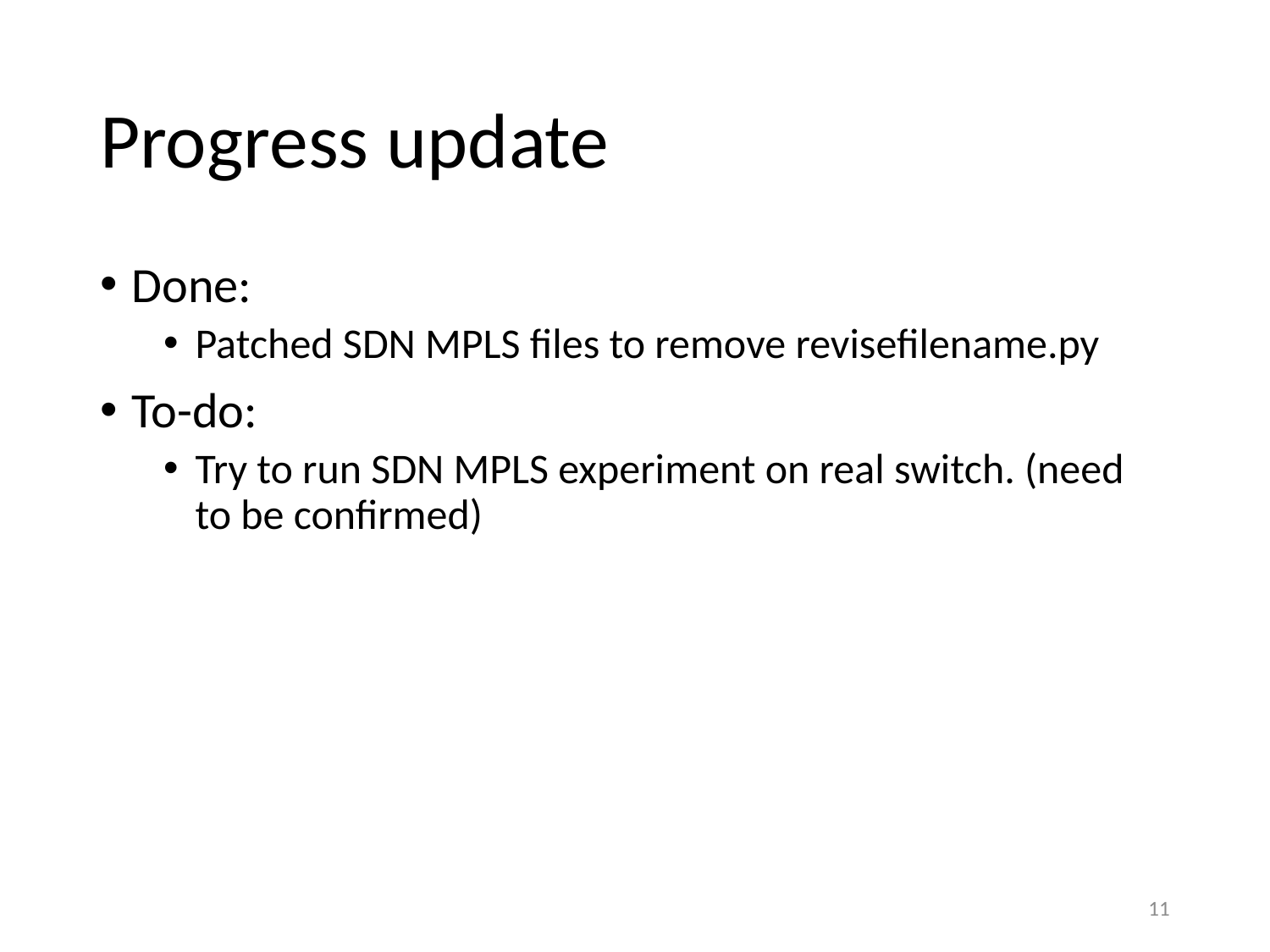

# Progress update
Done:
Patched SDN MPLS files to remove revisefilename.py
To-do:
Try to run SDN MPLS experiment on real switch. (need to be confirmed)
11